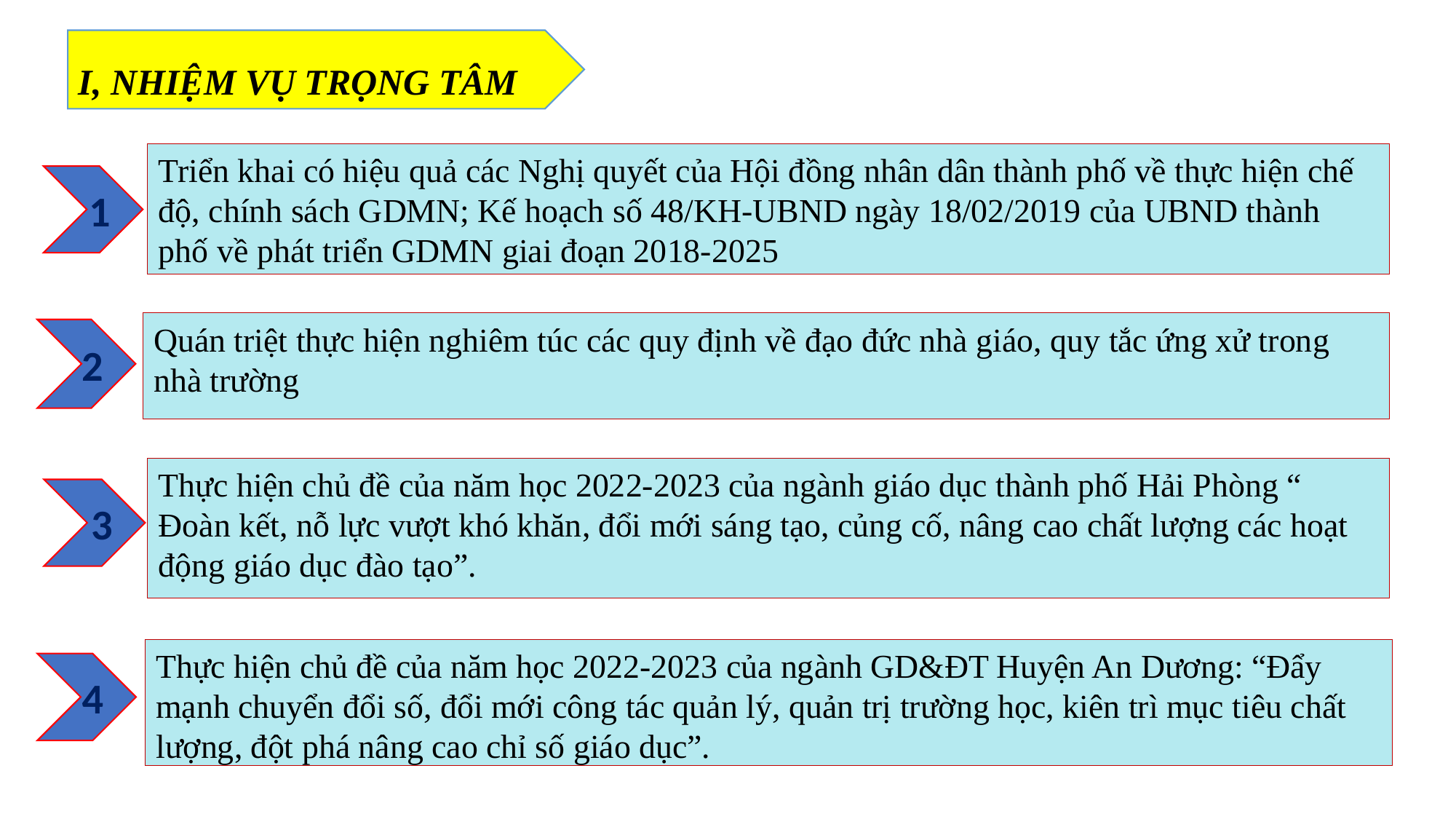

I, NHIỆM VỤ TRỌNG TÂM
Triển khai có hiệu quả các Nghị quyết của Hội đồng nhân dân thành phố về thực hiện chế độ, chính sách GDMN; Kế hoạch số 48/KH-UBND ngày 18/02/2019 của UBND thành phố về phát triển GDMN giai đoạn 2018-2025

1
Quán triệt thực hiện nghiêm túc các quy định về đạo đức nhà giáo, quy tắc ứng xử trong nhà trường
2
Thực hiện chủ đề của năm học 2022-2023 của ngành giáo dục thành phố Hải Phòng “ Đoàn kết, nỗ lực vượt khó khăn, đổi mới sáng tạo, củng cố, nâng cao chất lượng các hoạt động giáo dục đào tạo”.
3
Thực hiện chủ đề của năm học 2022-2023 của ngành GD&ĐT Huyện An Dương: “Đẩy mạnh chuyển đổi số, đổi mới công tác quản lý, quản trị trường học, kiên trì mục tiêu chất lượng, đột phá nâng cao chỉ số giáo dục”.
4